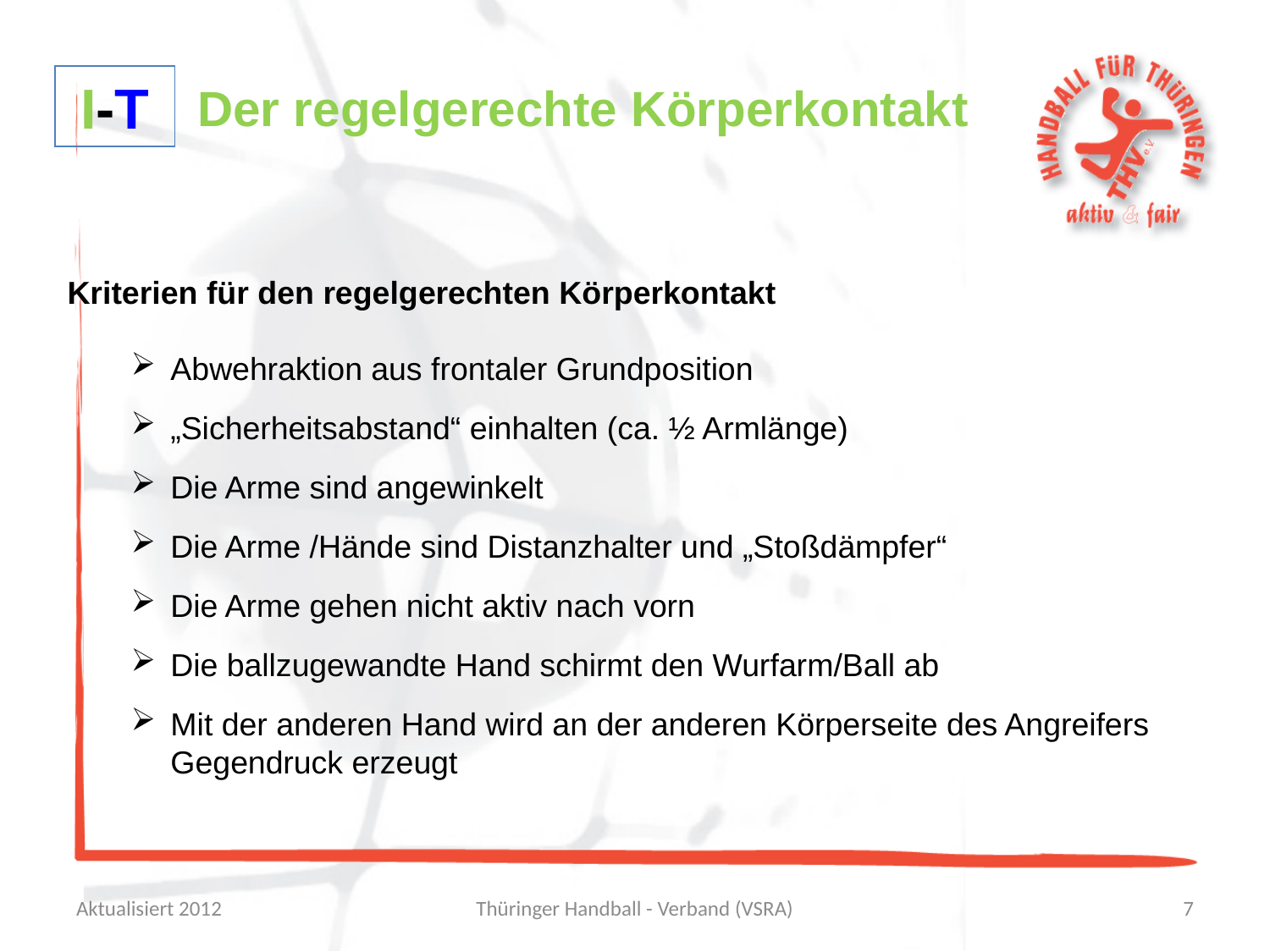

I-T
Der regelgerechte Körperkontakt
Kriterien für den regelgerechten Körperkontakt

Abwehraktion aus frontaler Grundposition

„Sicherheitsabstand“ einhalten (ca. ½ Armlänge)

Die Arme sind angewinkelt

Die Arme /Hände sind Distanzhalter und „Stoßdämpfer“

Die Arme gehen nicht aktiv nach vorn

Die ballzugewandte Hand schirmt den Wurfarm/Ball ab

Mit der anderen Hand wird an der anderen Körperseite des Angreifers Gegendruck erzeugt
Aktualisiert 2012
Thüringer Handball - Verband (VSRA)
7